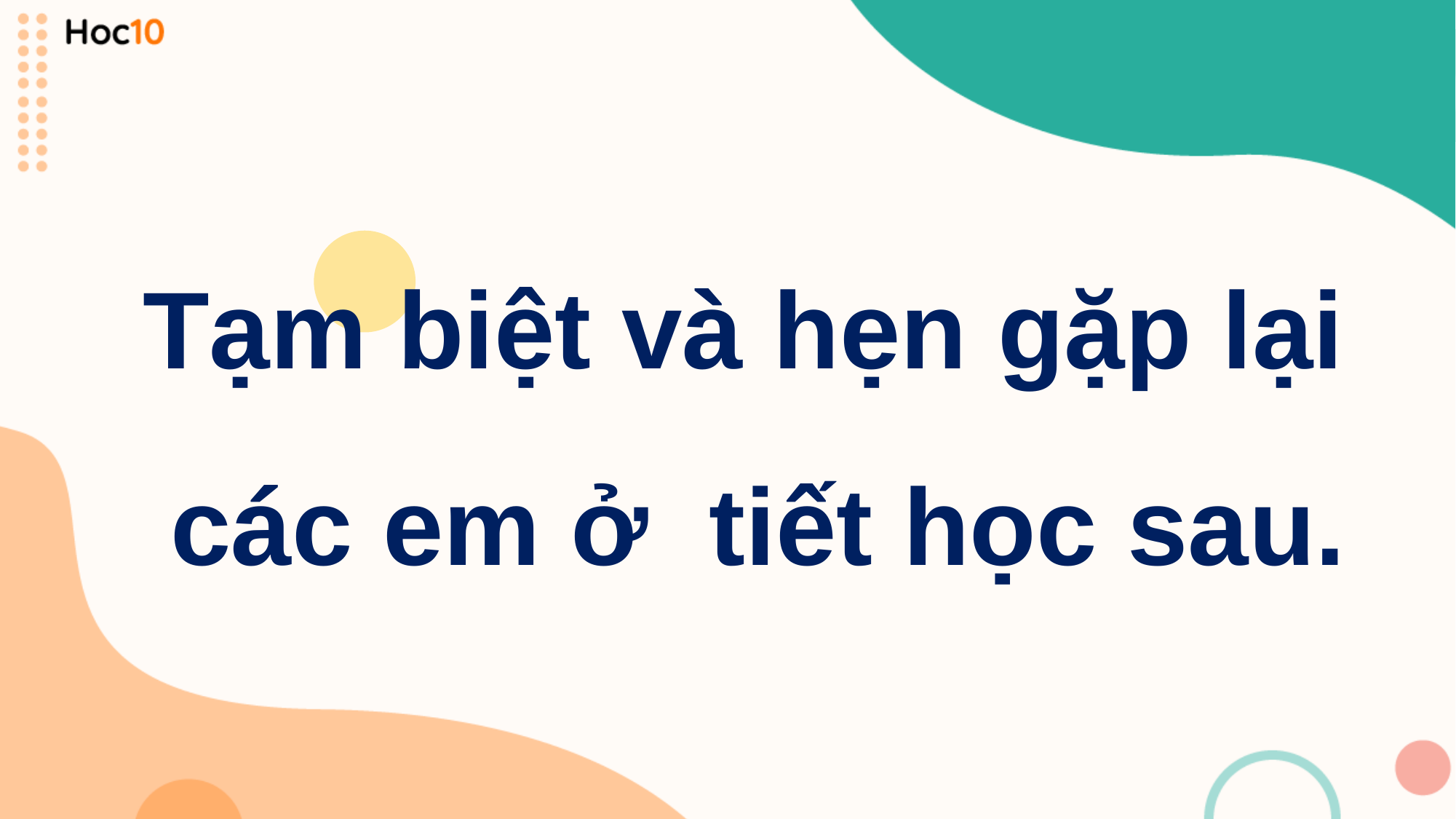

Tạm biệt và hẹn gặp lại
các em ở  tiết học sau.